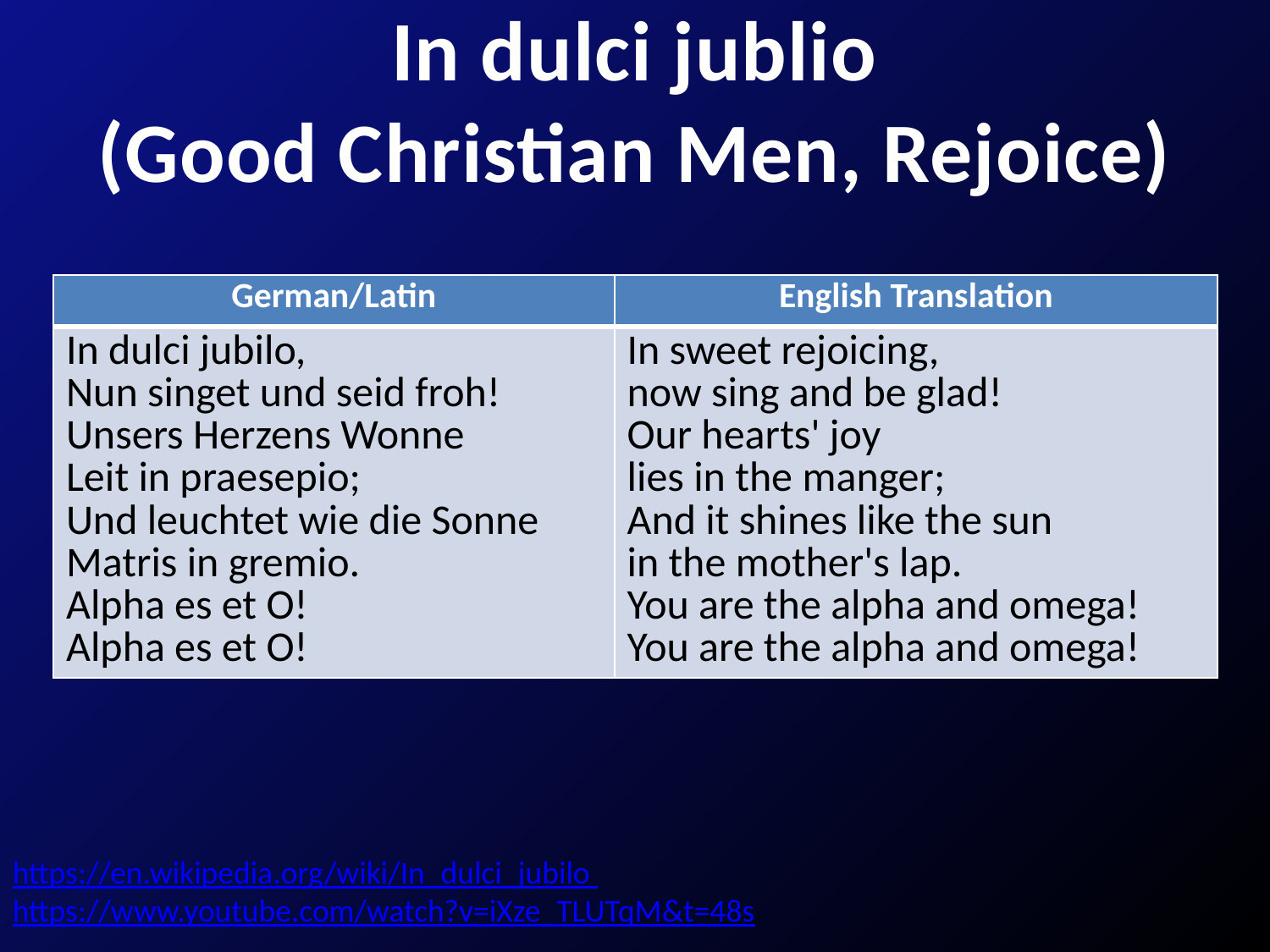

# In dulci jublio (Good Christian Men, Rejoice)
| German/Latin | English Translation |
| --- | --- |
| In dulci jubilo, Nun singet und seid froh! Unsers Herzens Wonne Leit in praesepio; Und leuchtet wie die Sonne Matris in gremio. Alpha es et O! Alpha es et O! | In sweet rejoicing, now sing and be glad! Our hearts' joy lies in the manger; And it shines like the sun in the mother's lap. You are the alpha and omega! You are the alpha and omega! |
https://en.wikipedia.org/wiki/In_dulci_jubilo
https://www.youtube.com/watch?v=iXze_TLUTqM&t=48s